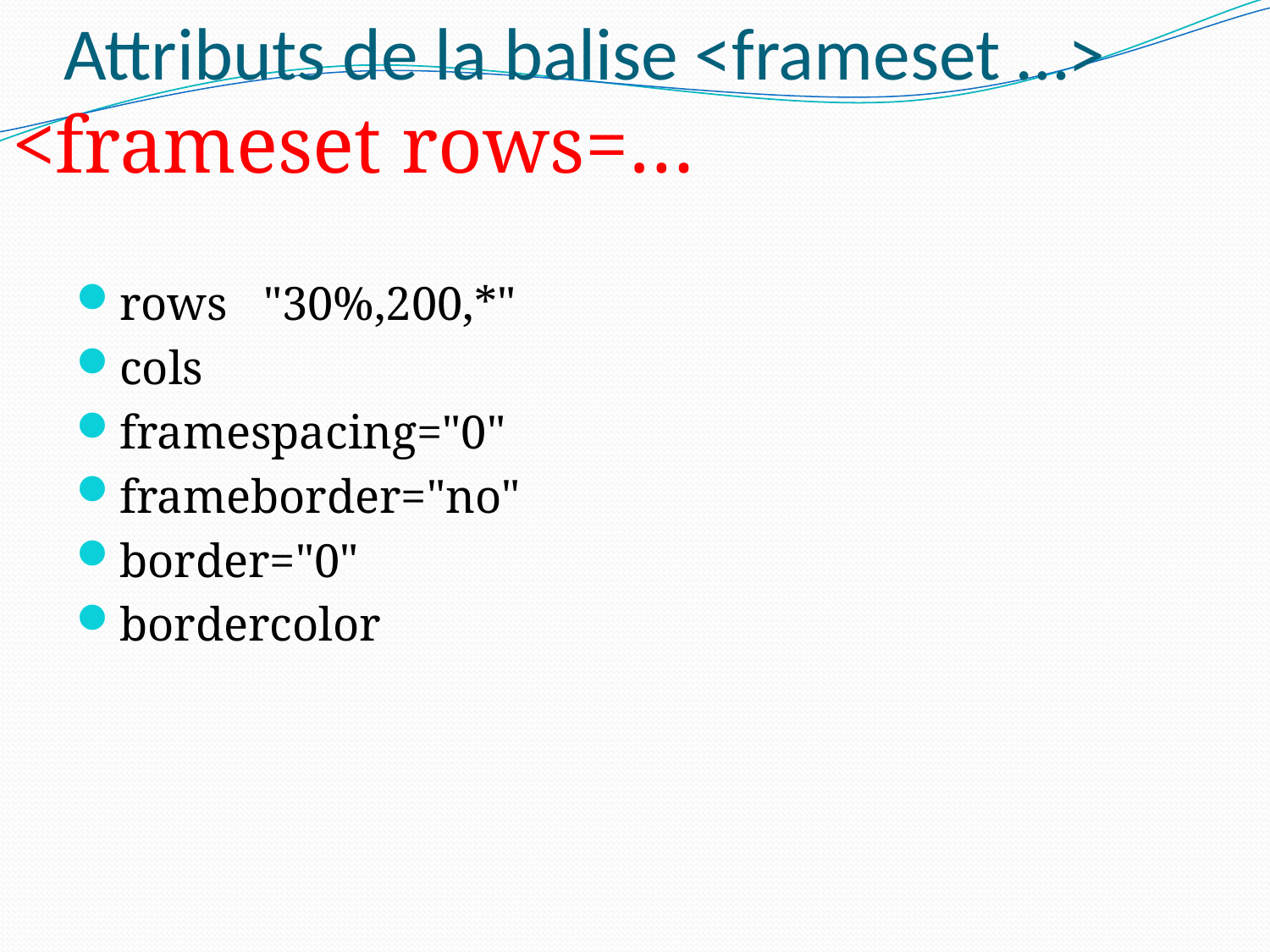

# Attributs de la balise <frameset …>
<frameset rows=…
rows   "30%,200,*"
cols
framespacing="0"
frameborder="no"
border="0"
bordercolor
47